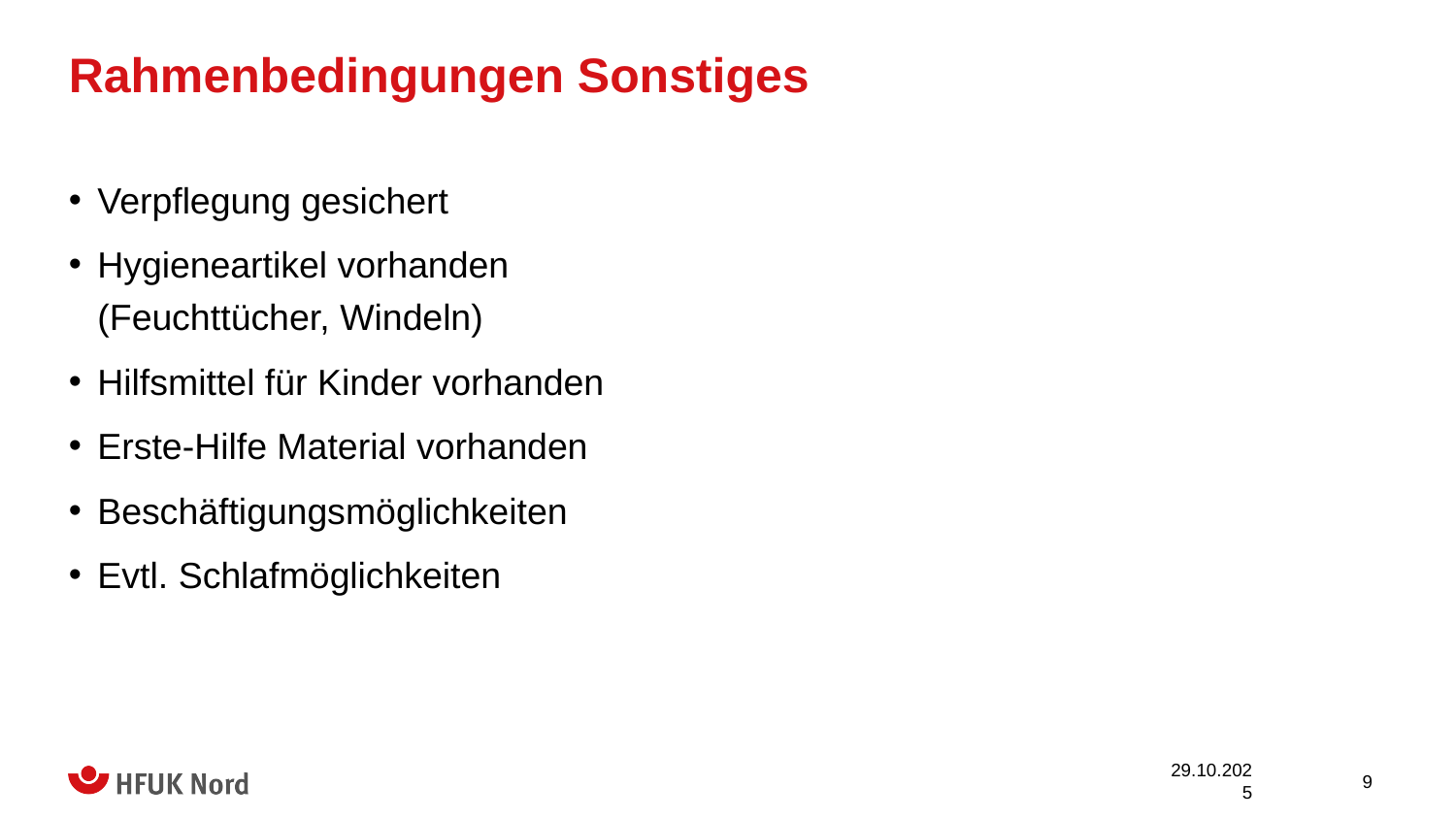

# Rahmenbedingungen Sonstiges
Verpflegung gesichert
Hygieneartikel vorhanden (Feuchttücher, Windeln)
Hilfsmittel für Kinder vorhanden
Erste-Hilfe Material vorhanden
Beschäftigungsmöglichkeiten
Evtl. Schlafmöglichkeiten

29.10.2025
9